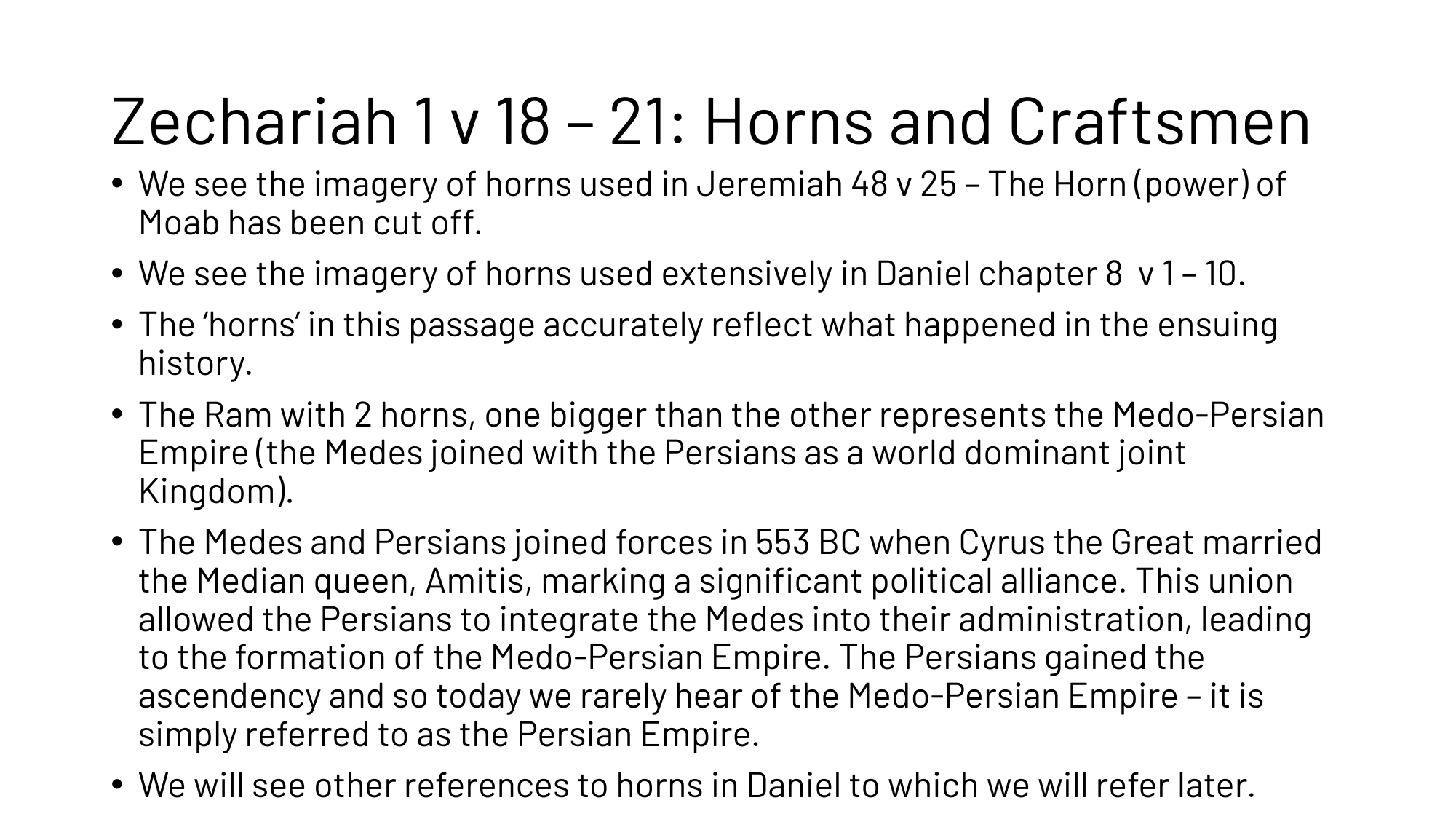

# Zechariah 1 v 18 – 21: Horns and Craftsmen
We see the imagery of horns used in Jeremiah 48 v 25 – The Horn (power) of Moab has been cut off.
We see the imagery of horns used extensively in Daniel chapter 8  v 1 – 10.
The ‘horns’ in this passage accurately reflect what happened in the ensuing history.
The Ram with 2 horns, one bigger than the other represents the Medo-Persian Empire (the Medes joined with the Persians as a world dominant joint Kingdom).
The Medes and Persians joined forces in 553 BC when Cyrus the Great married the Median queen, Amitis, marking a significant political alliance. This union allowed the Persians to integrate the Medes into their administration, leading to the formation of the Medo-Persian Empire. The Persians gained the ascendency and so today we rarely hear of the Medo-Persian Empire – it is simply referred to as the Persian Empire.
We will see other references to horns in Daniel to which we will refer later.